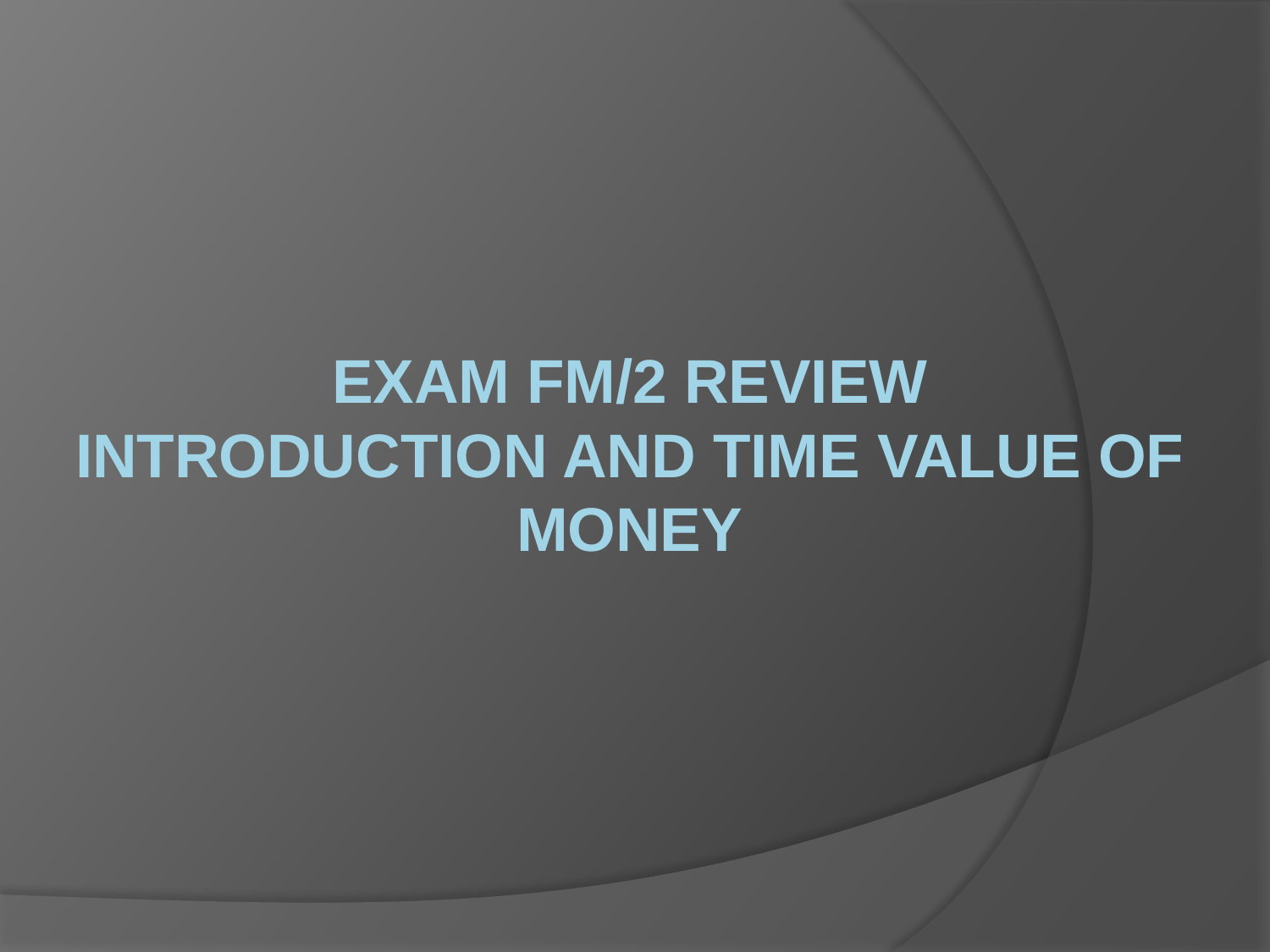

# Exam FM/2 Review Introduction and Time Value of Money